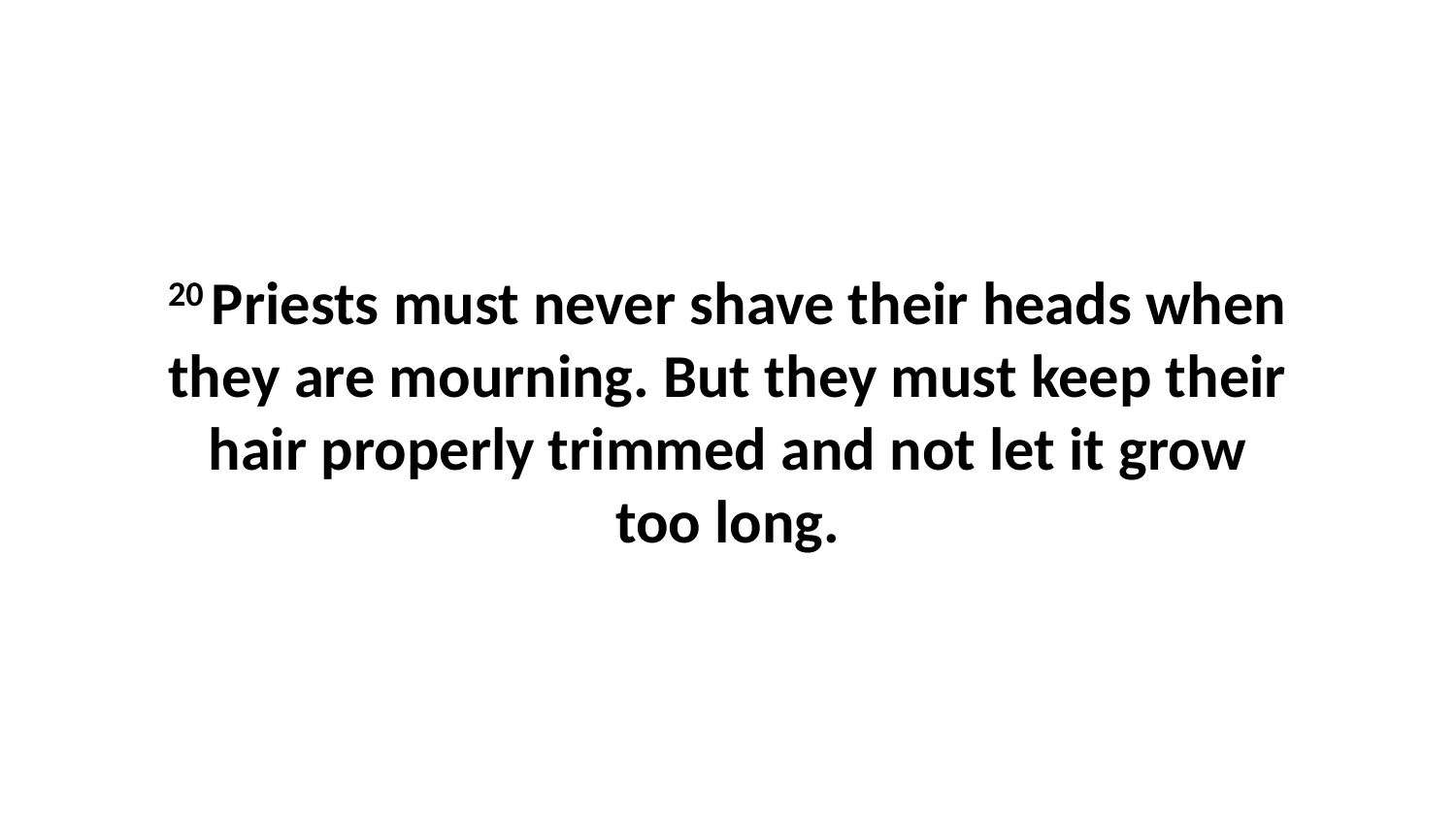

20 Priests must never shave their heads when they are mourning. But they must keep their hair properly trimmed and not let it grow too long.